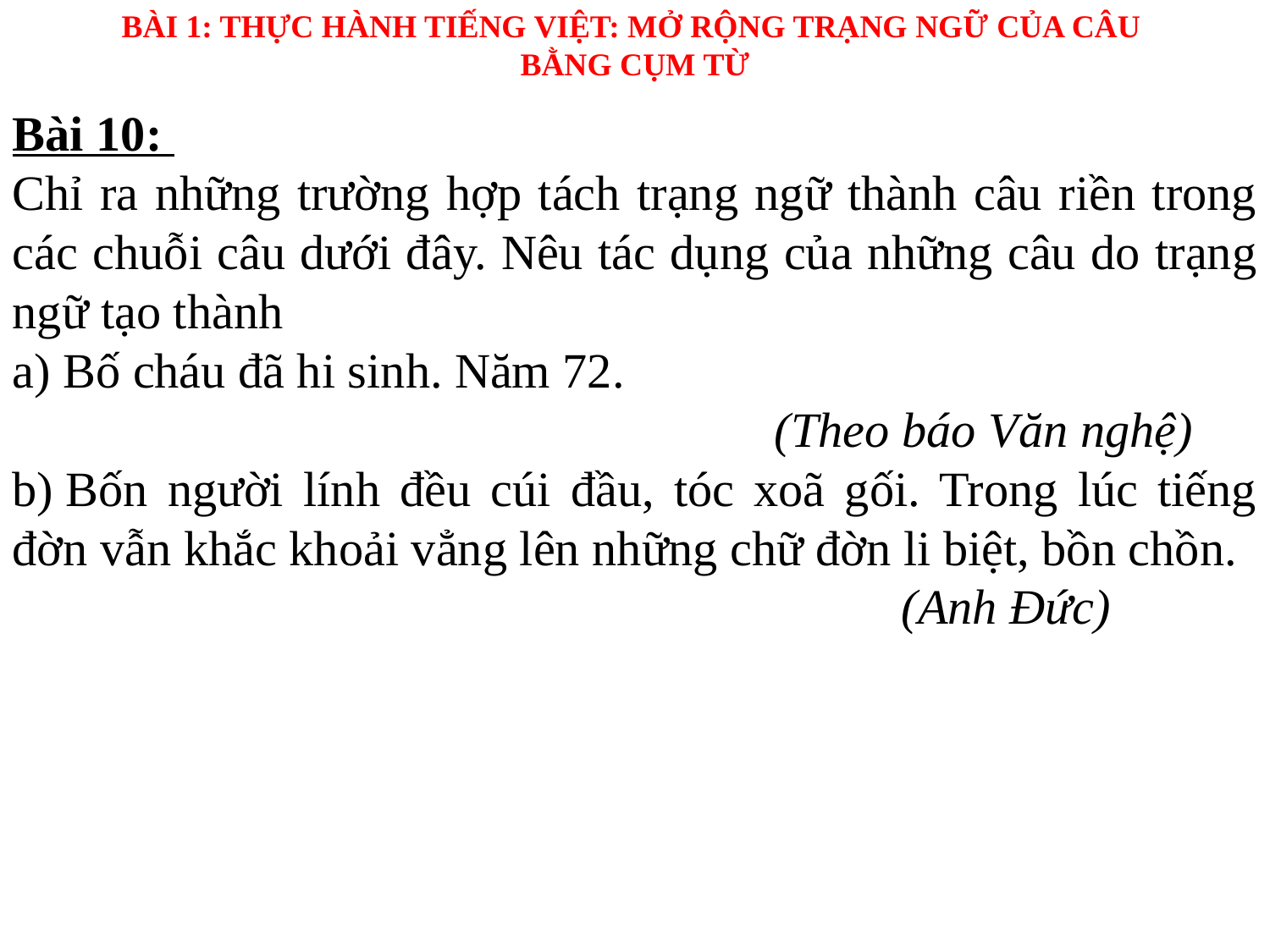

BÀI 1: THỰC HÀNH TIẾNG VIỆT: MỞ RỘNG TRẠNG NGỮ CỦA CÂU
BẰNG CỤM TỪ

Bài 10:
Chỉ ra những trường hợp tách trạng ngữ thành câu riền trong các chuỗi câu dưới đây. Nêu tác dụng của những câu do trạng ngữ tạo thành
a) Bố cháu đã hi sinh. Năm 72.
						(Theo báo Văn nghệ)
b) Bốn người lính đều cúi đầu, tóc xoã gối. Trong lúc tiếng đờn vẫn khắc khoải vẳng lên những chữ đờn li biệt, bồn chồn.
							(Anh Đức)